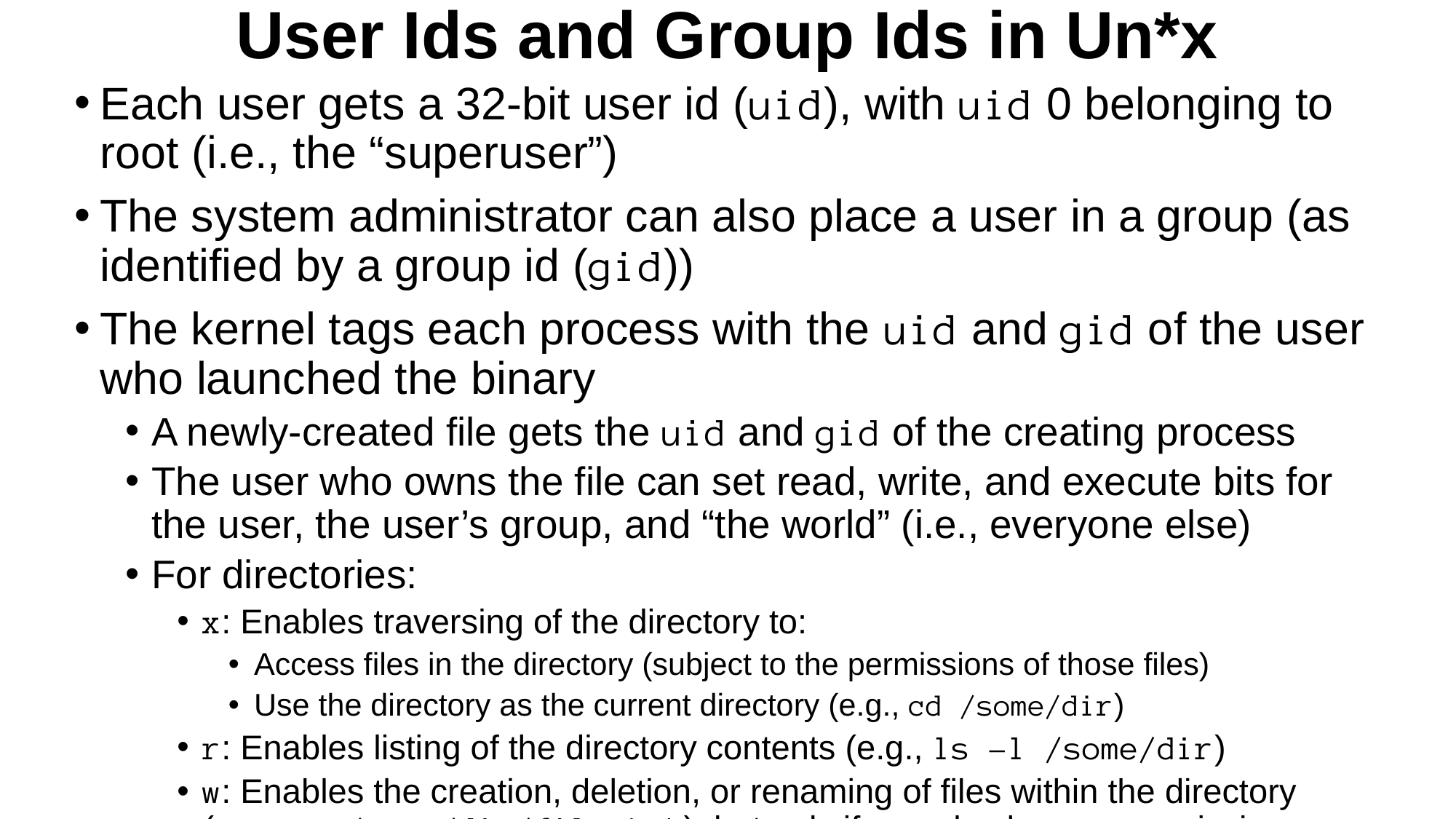

# User Ids and Group Ids in Un*x
Each user gets a 32-bit user id (uid), with uid 0 belonging to root (i.e., the “superuser”)
The system administrator can also place a user in a group (as identified by a group id (gid))
The kernel tags each process with the uid and gid of the user who launched the binary
A newly-created file gets the uid and gid of the creating process
The user who owns the file can set read, write, and execute bits for the user, the user’s group, and “the world” (i.e., everyone else)
For directories:
x: Enables traversing of the directory to:
Access files in the directory (subject to the permissions of those files)
Use the directory as the current directory (e.g., cd /some/dir)
r: Enables listing of the directory contents (e.g., ls –l /some/dir)
w: Enables the creation, deletion, or renaming of files within the directory (e.g., rm /some/dir/file.txt), but only if you also have x permission